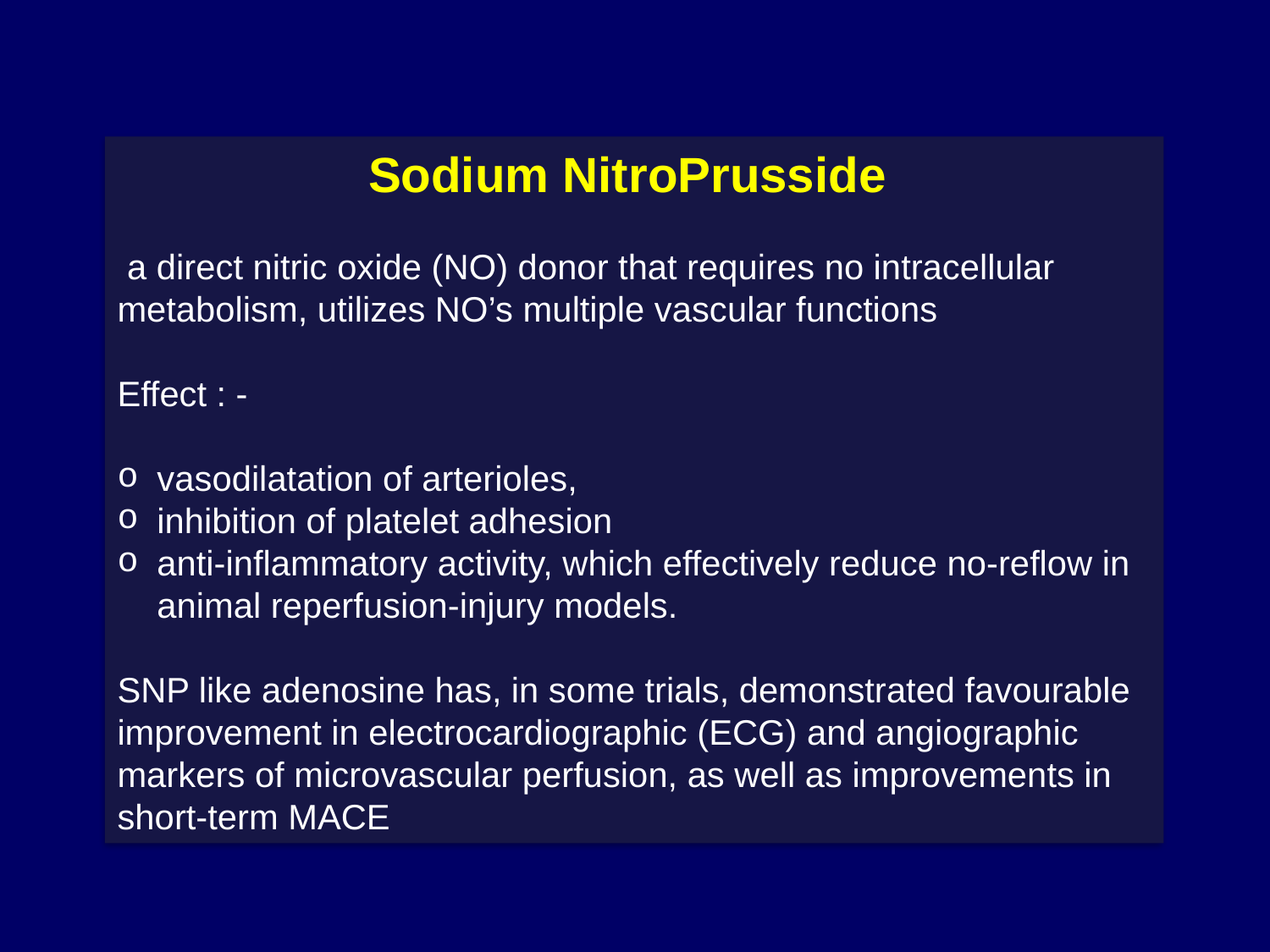

Sodium NitroPrusside

 a direct nitric oxide (NO) donor that requires no intracellular metabolism, utilizes NO’s multiple vascular functions

Effect : -

vasodilatation of arterioles,
inhibition of platelet adhesion
anti-inflammatory activity, which effectively reduce no-reflow in animal reperfusion-injury models.

SNP like adenosine has, in some trials, demonstrated favourable improvement in electrocardiographic (ECG) and angiographic markers of microvascular perfusion, as well as improvements in short-term MACE